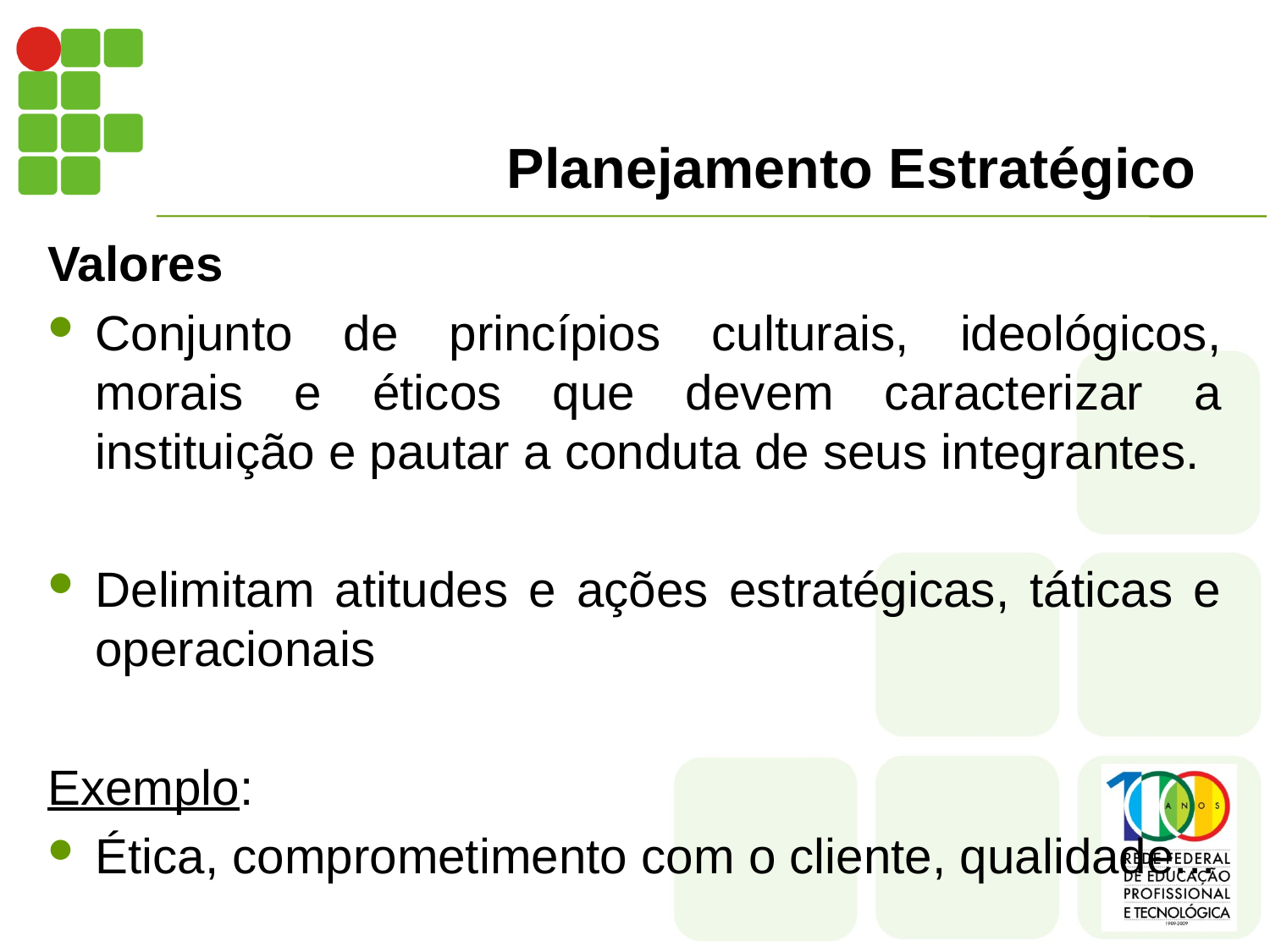

# Planejamento Estratégico
Valores
Conjunto de princípios culturais, ideológicos, morais e éticos que devem caracterizar a instituição e pautar a conduta de seus integrantes.

Delimitam atitudes e ações estratégicas, táticas e operacionais

Exemplo:
Ética, comprometimento com o cliente, qualidade...